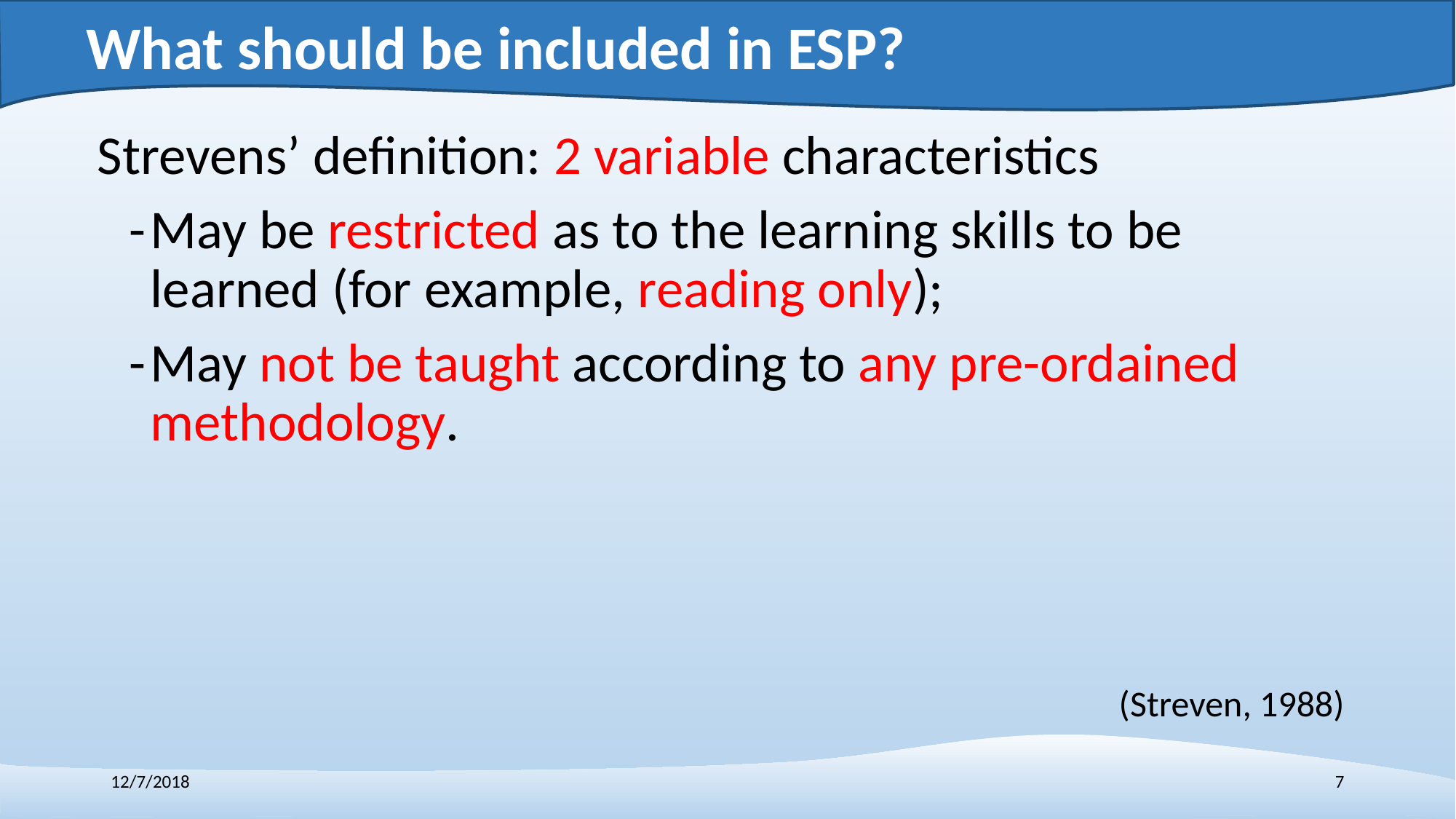

# What should be included in ESP?
Strevens’ definition: 2 variable characteristics
-	May be restricted as to the learning skills to be learned (for example, reading only);
-	May not be taught according to any pre-ordained methodology.

(Streven, 1988)
12/7/2018

7